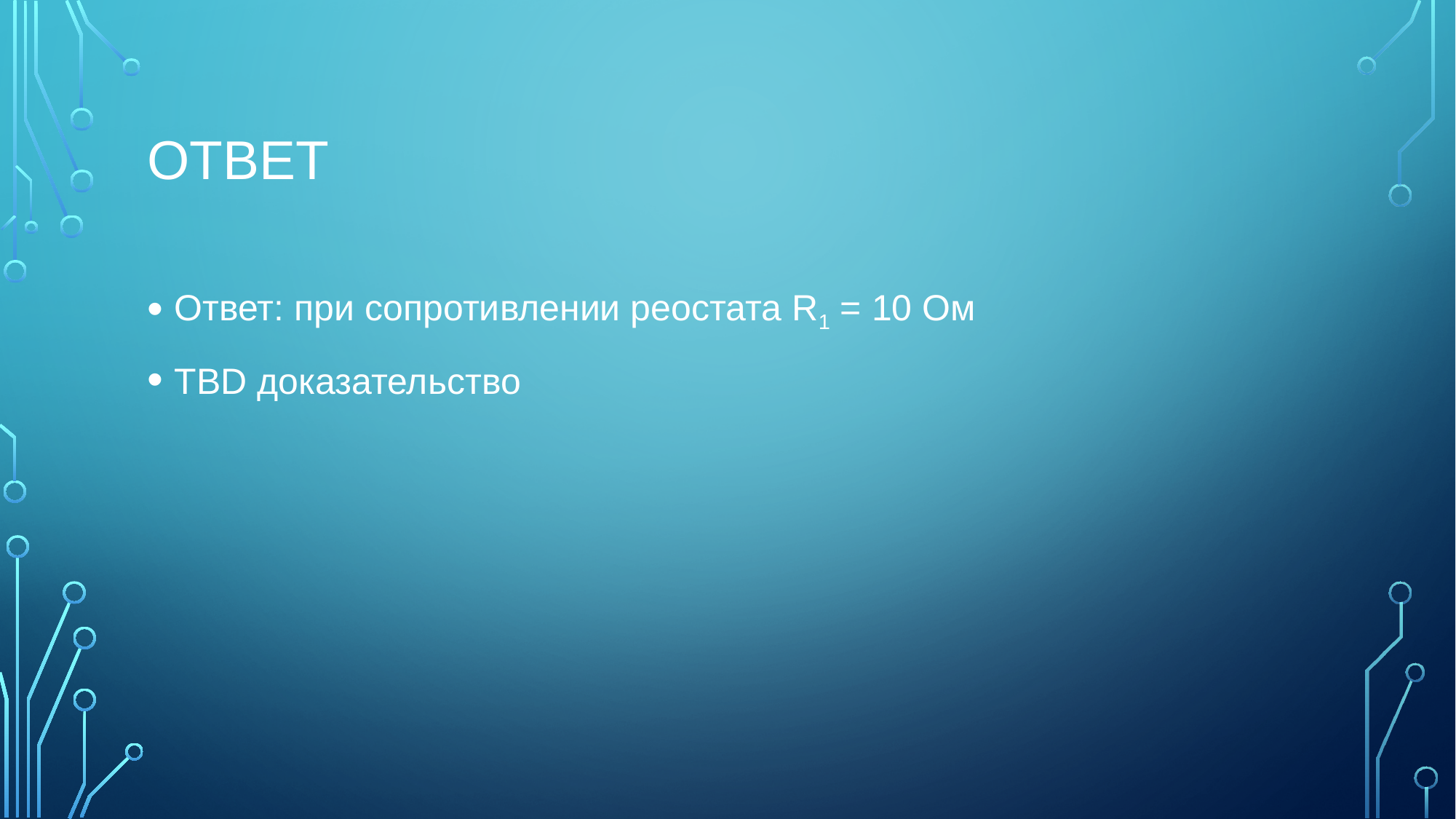

# Ответ
Ответ: при сопротивлении реостата R1 = 10 Ом
TBD доказательство